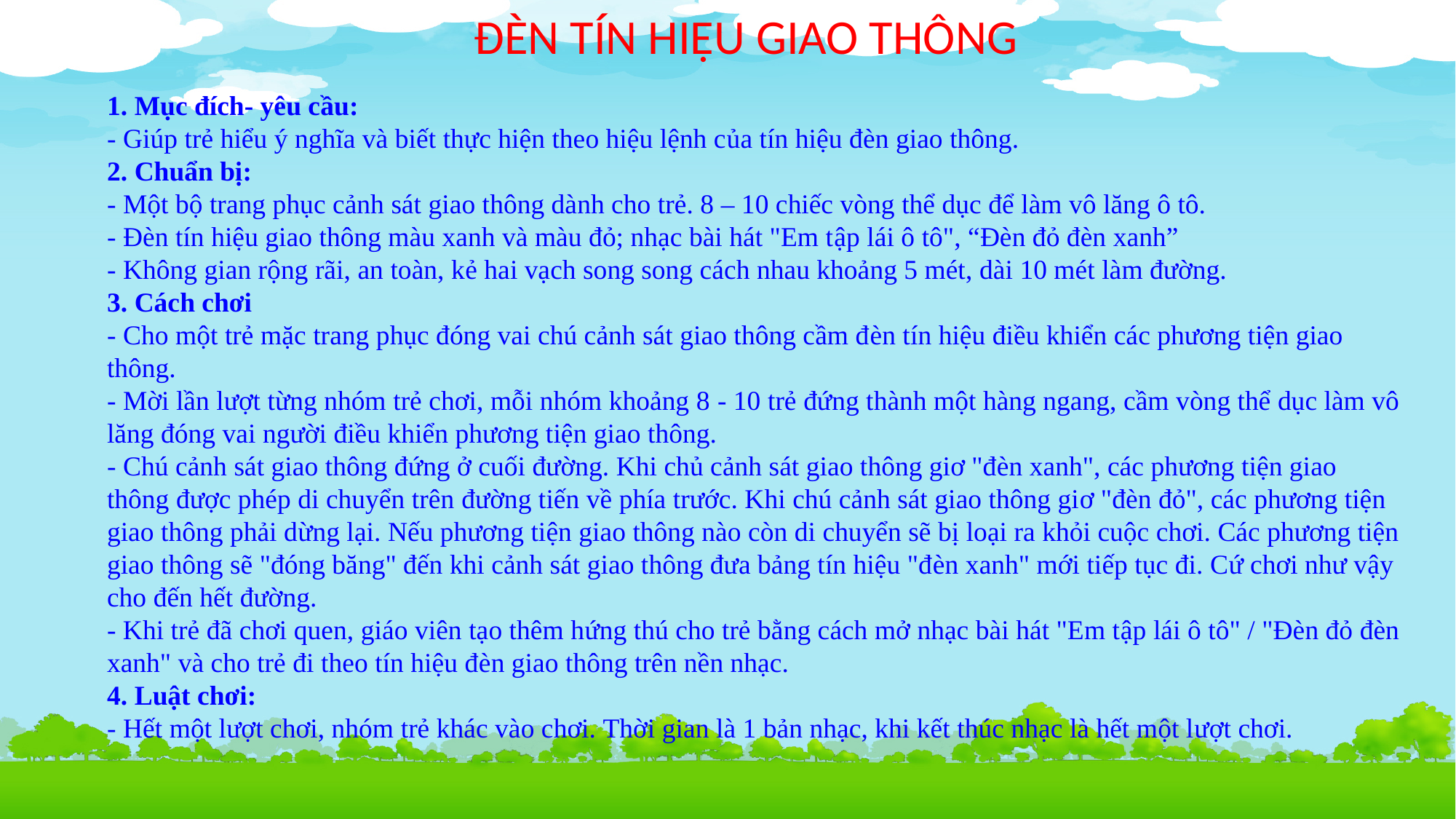

ĐÈN TÍN HIỆU GIAO THÔNG
1. Mục đích- yêu cầu:
- Giúp trẻ hiểu ý nghĩa và biết thực hiện theo hiệu lệnh của tín hiệu đèn giao thông.
2. Chuẩn bị:
- Một bộ trang phục cảnh sát giao thông dành cho trẻ. 8 – 10 chiếc vòng thể dục để làm vô lăng ô tô.
- Đèn tín hiệu giao thông màu xanh và màu đỏ; nhạc bài hát "Em tập lái ô tô", “Đèn đỏ đèn xanh”
- Không gian rộng rãi, an toàn, kẻ hai vạch song song cách nhau khoảng 5 mét, dài 10 mét làm đường.
3. Cách chơi
- Cho một trẻ mặc trang phục đóng vai chú cảnh sát giao thông cầm đèn tín hiệu điều khiển các phương tiện giao thông.
- Mời lần lượt từng nhóm trẻ chơi, mỗi nhóm khoảng 8 - 10 trẻ đứng thành một hàng ngang, cầm vòng thể dục làm vô lăng đóng vai người điều khiển phương tiện giao thông.
- Chú cảnh sát giao thông đứng ở cuối đường. Khi chủ cảnh sát giao thông giơ "đèn xanh", các phương tiện giao thông được phép di chuyển trên đường tiến về phía trước. Khi chú cảnh sát giao thông giơ "đèn đỏ", các phương tiện giao thông phải dừng lại. Nếu phương tiện giao thông nào còn di chuyển sẽ bị loại ra khỏi cuộc chơi. Các phương tiện giao thông sẽ "đóng băng" đến khi cảnh sát giao thông đưa bảng tín hiệu "đèn xanh" mới tiếp tục đi. Cứ chơi như vậy cho đến hết đường.
- Khi trẻ đã chơi quen, giáo viên tạo thêm hứng thú cho trẻ bằng cách mở nhạc bài hát "Em tập lái ô tô" / "Đèn đỏ đèn xanh" và cho trẻ đi theo tín hiệu đèn giao thông trên nền nhạc.
4. Luật chơi:
- Hết một lượt chơi, nhóm trẻ khác vào chơi. Thời gian là 1 bản nhạc, khi kết thúc nhạc là hết một lượt chơi.